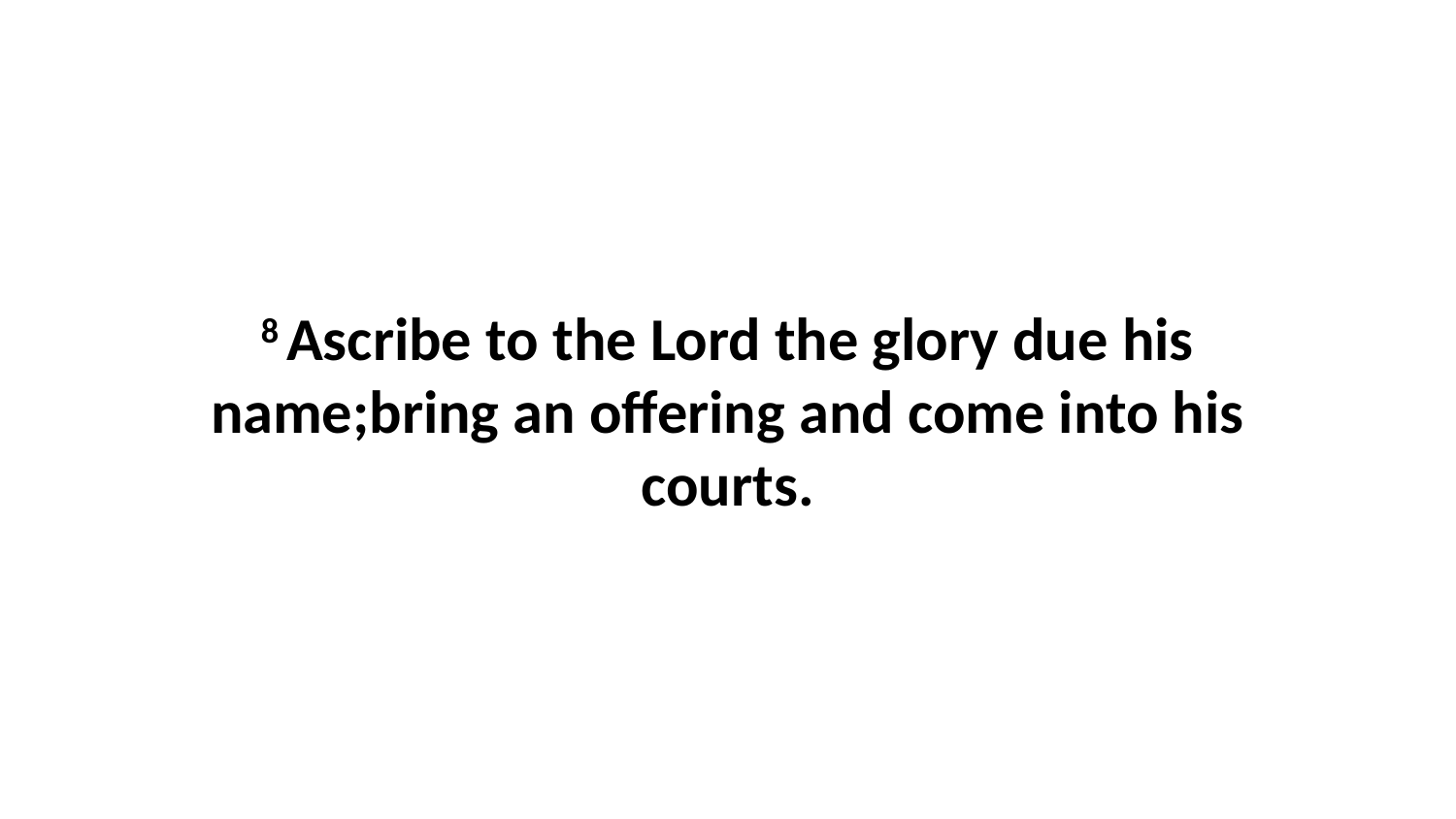

8 Ascribe to the Lord the glory due his name;bring an offering and come into his courts.